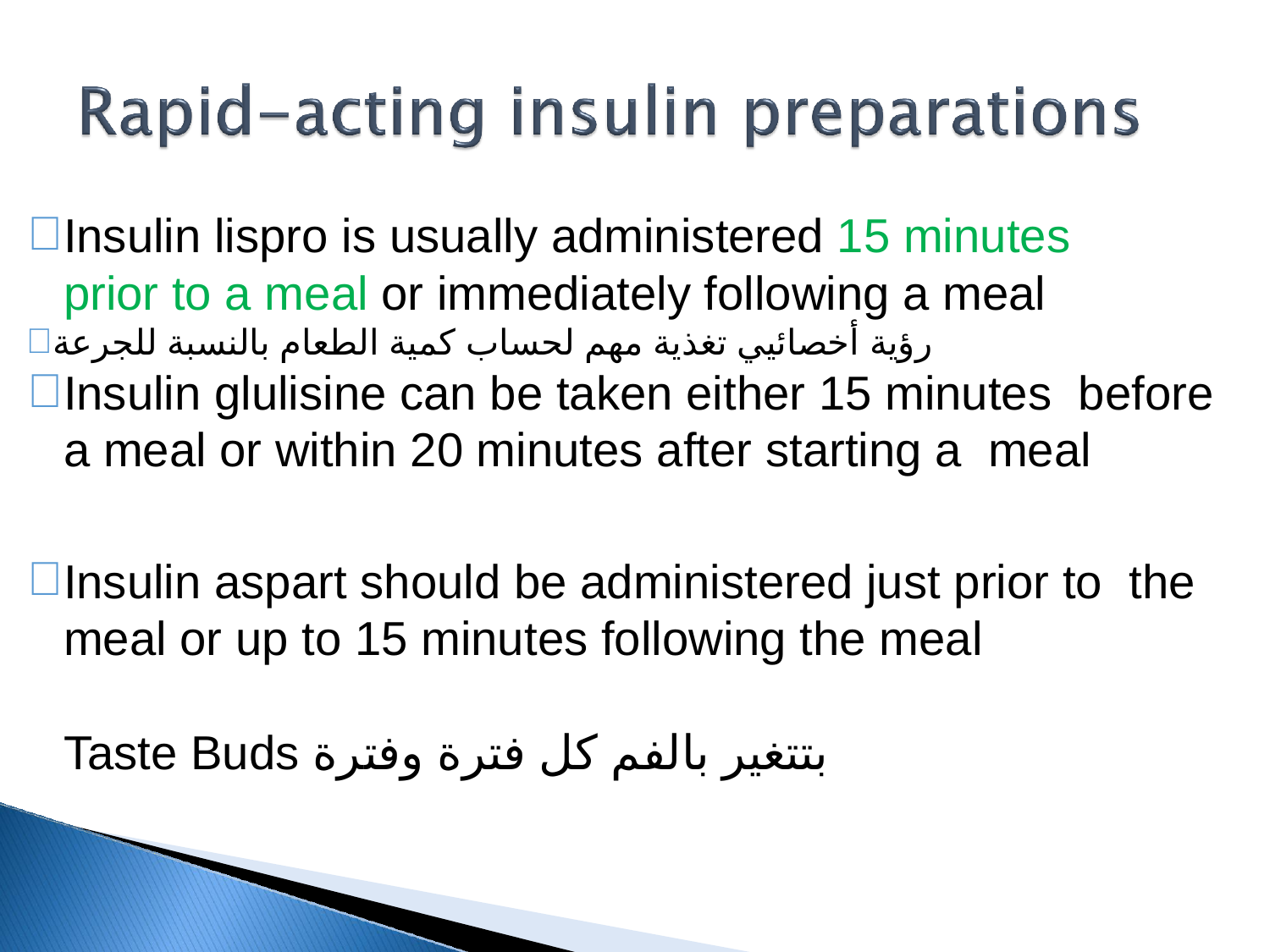

Insulin lispro is usually administered 15 minutes  prior to a meal or immediately following a meal
رؤية أخصائيي تغذية مهم لحساب كمية الطعام بالنسبة للجرعة
Insulin glulisine can be taken either 15 minutes  before a meal or within 20 minutes after starting a  meal

Insulin aspart should be administered just prior to  the meal or up to 15 minutes following the meal
Taste Buds بتتغير بالفم كل فترة وفترة